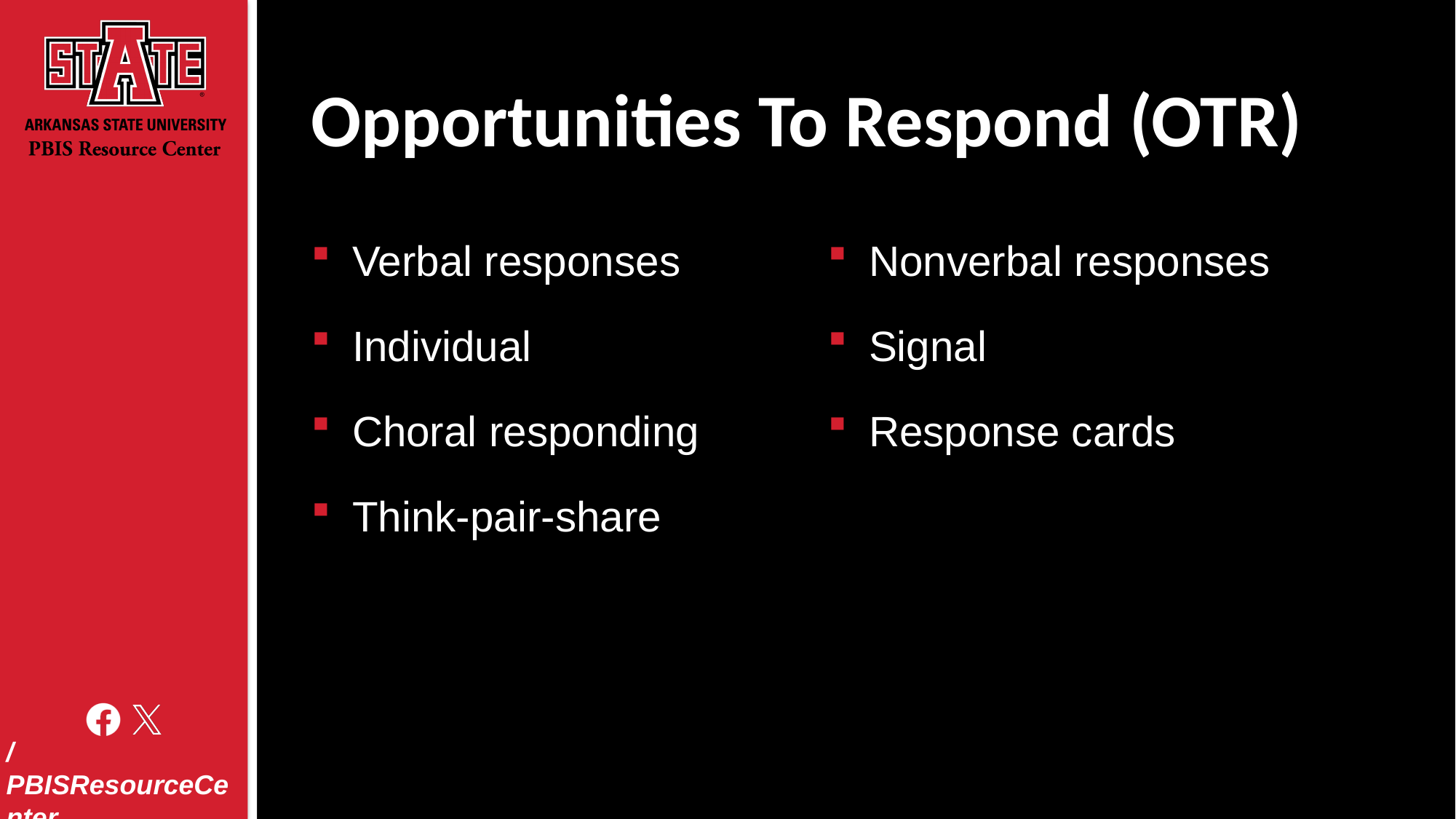

# Opportunities To Respond (OTR)
Verbal responses
Individual
Choral responding
Think-pair-share

Nonverbal responses
Signal
Response cards